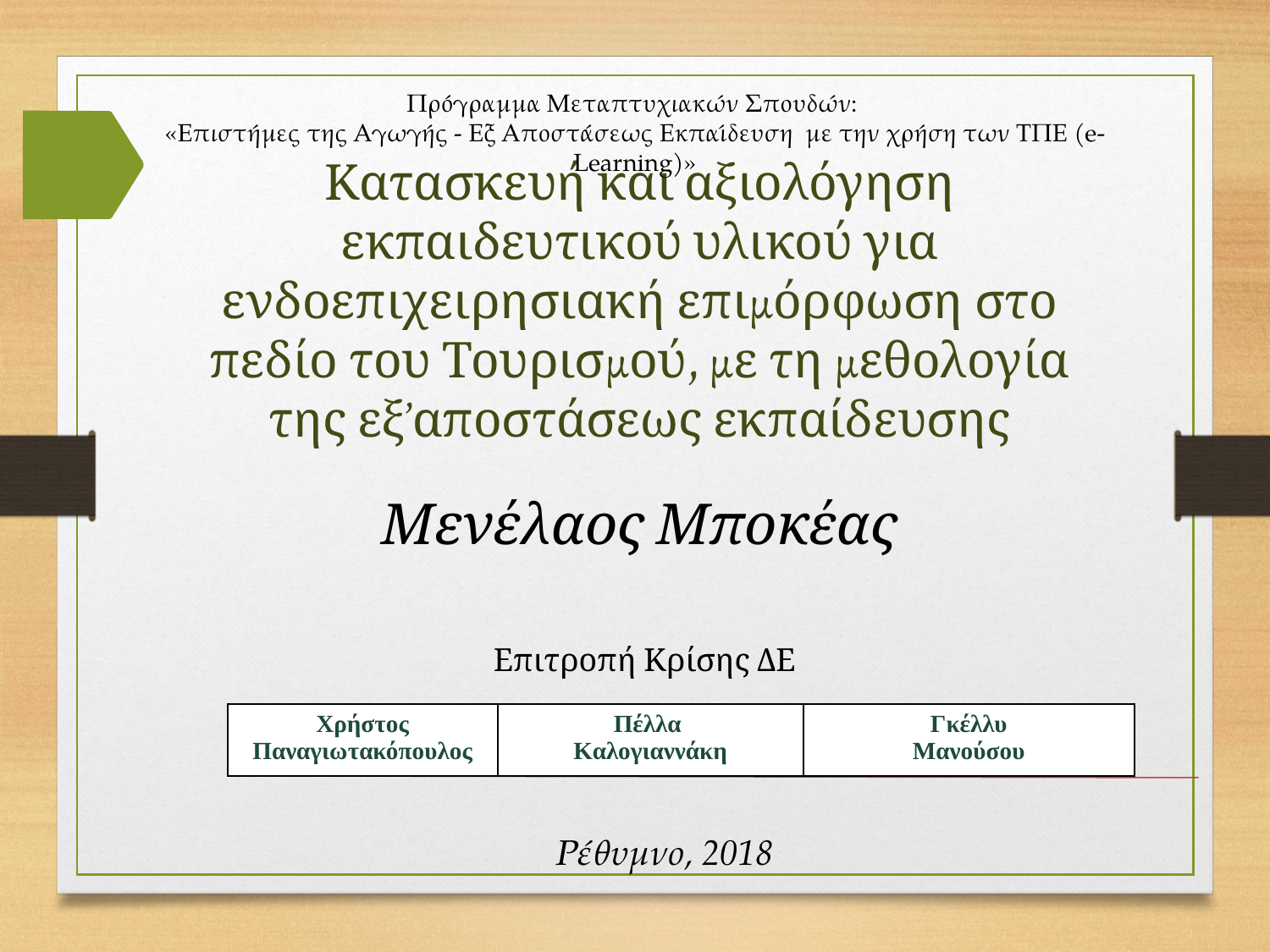

Πρόγραμμα Μεταπτυχιακών Σπουδών:
«Επιστήμες της Αγωγής - Εξ Αποστάσεως Εκπαίδευση  με την χρήση των ΤΠΕ (e-Learning)»
Κατασκευή και αξιολόγηση εκπαιδευτικού υλικού για ενδοεπιχειρησιακή επιμόρφωση στο πεδίο του Τουρισμού, με τη μεθολογία της εξ’αποστάσεως εκπαίδευσης
Μενέλαος Μποκέας
Επιτροπή Κρίσης ΔΕ
| Χρήστος Παναγιωτακόπουλος | Πέλλα Καλογιαννάκη | Γκέλλυ Μανούσου |
| --- | --- | --- |
Ρέθυμνο, 2018